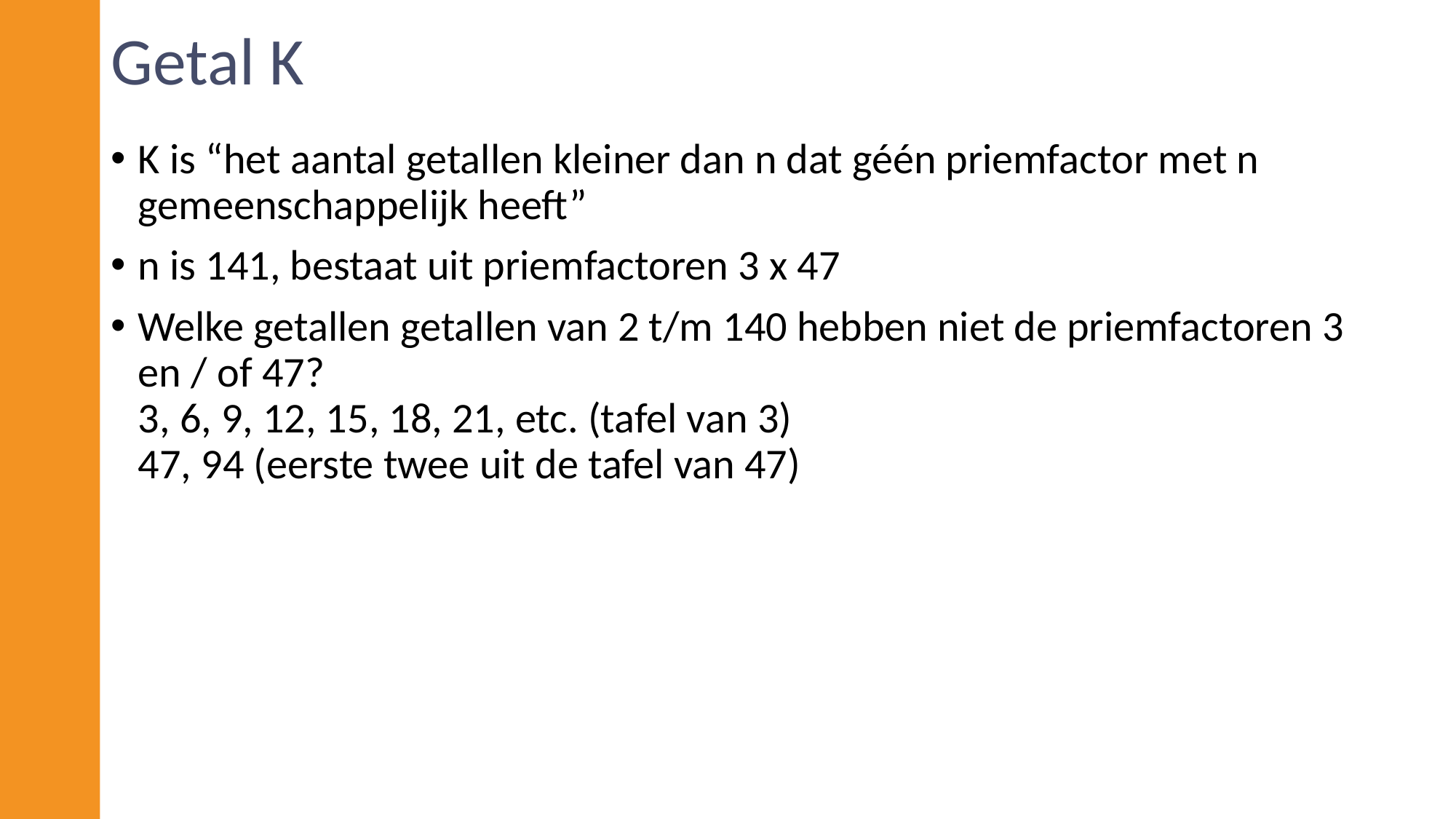

# Getal K
K is “het aantal getallen kleiner dan n dat géén priemfactor met n gemeenschappelijk heeft”
n is 141, bestaat uit priemfactoren 3 x 47
Welke getallen getallen van 2 t/m 140 hebben niet de priemfactoren 3 en / of 47?
3, 6, 9, 12, 15, 18, 21, etc. (tafel van 3)
47, 94 (eerste twee uit de tafel van 47)